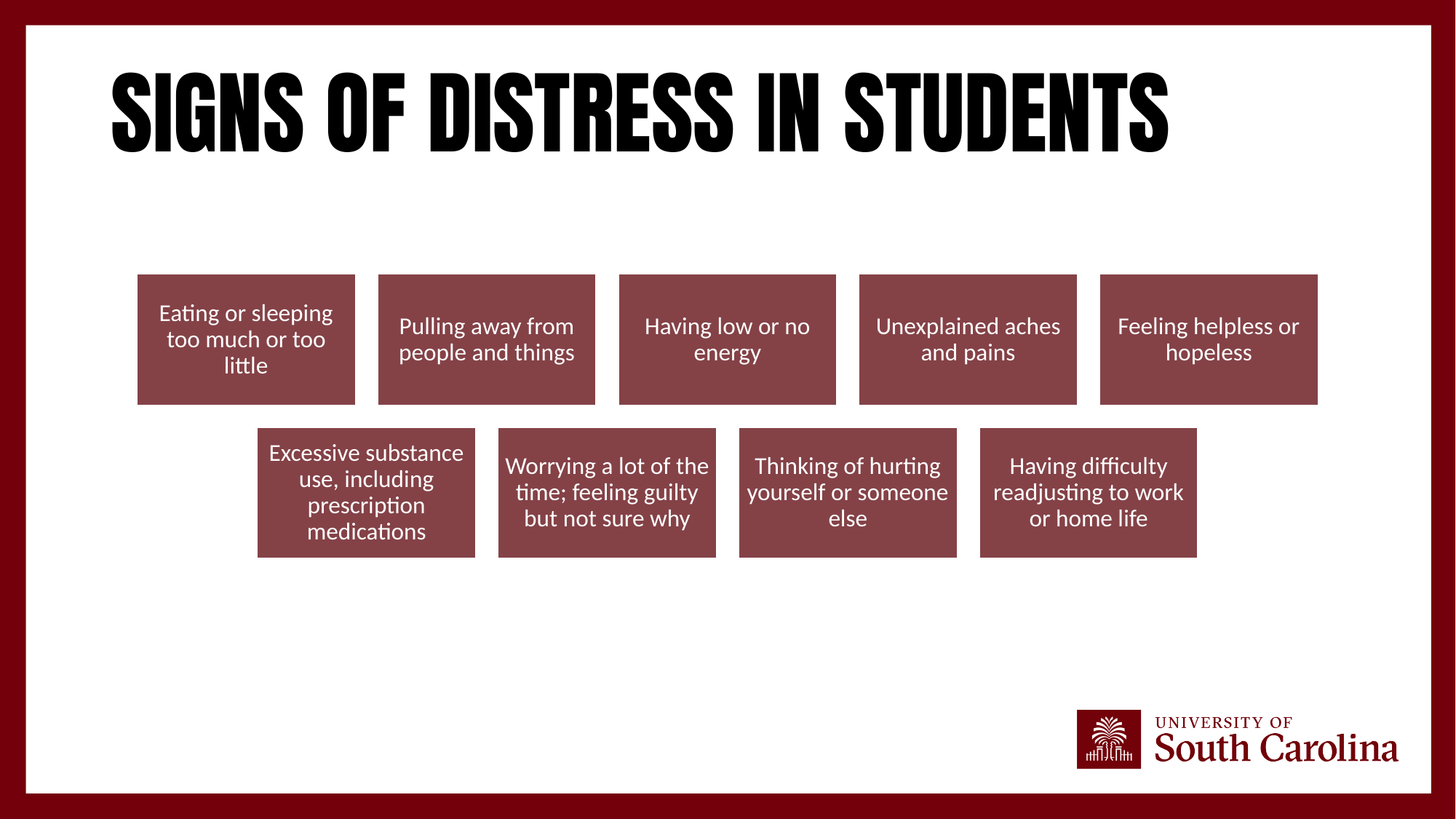

# SIGNS OF DISTRESS IN STUDENTS
Eating or sleeping too much or too little
Pulling away from people and things
Having low or no energy
Unexplained aches and pains
Feeling helpless or hopeless
Excessive substance use, including prescription medications
Worrying a lot of the time; feeling guilty but not sure why
Thinking of hurting yourself or someone else
Having difficulty readjusting to work or home life